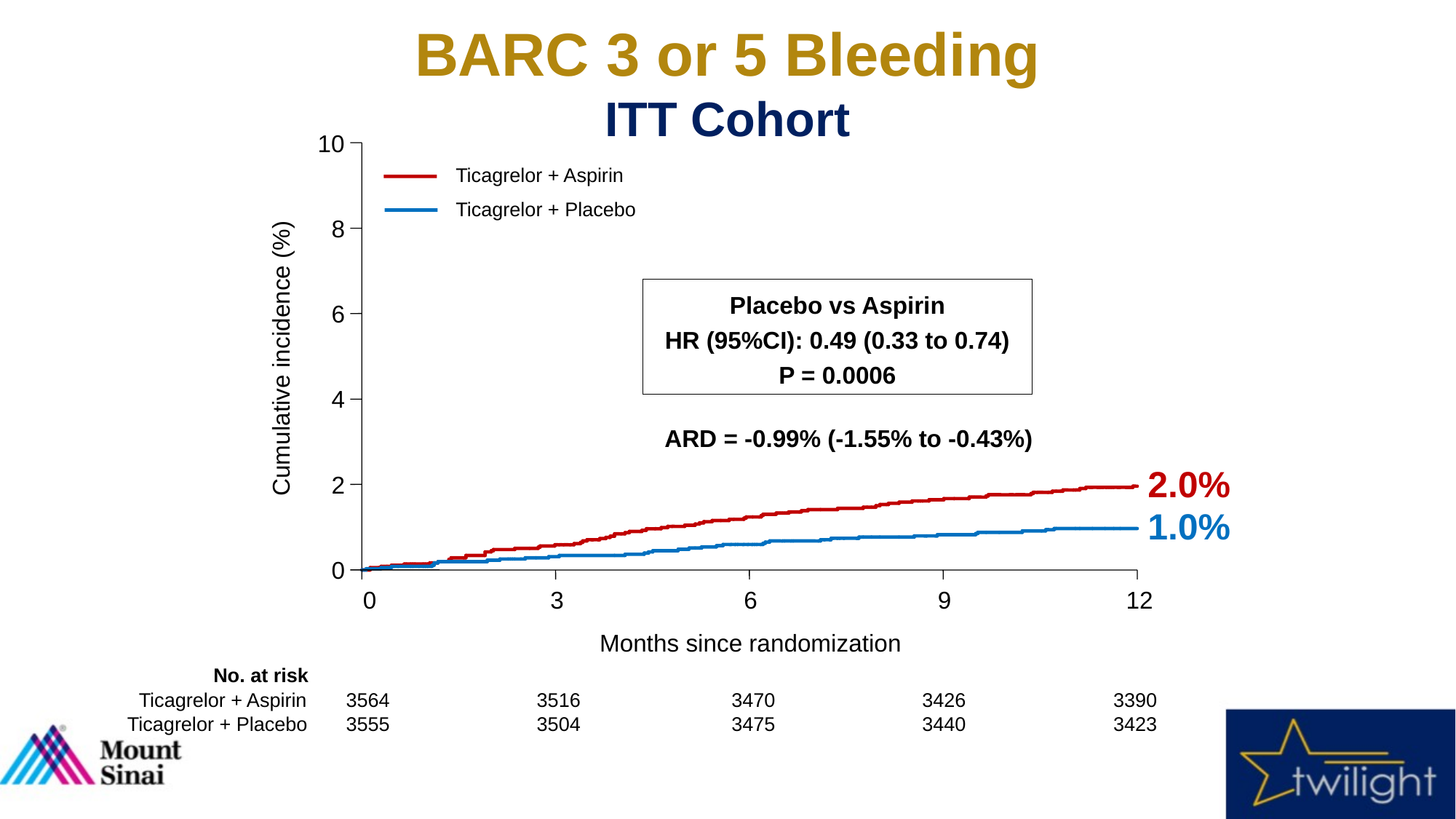

BARC 3 or 5 Bleeding
ITT Cohort
10

Ticagrelor + Aspirin

Ticagrelor + Placebo

8

Placebo vs Aspirin
HR (95%CI): 0.49 (0.33 to 0.74)
P = 0.0006
6

Cumulative incidence (%)

4

ARD = -0.99% (-1.55% to -0.43%)
2.0%
2

1.0%

0

0
3
6
9
12
Months since randomization
No. at risk
Ticagrelor + Aspirin
3564
3516
3470
3426
3390
Ticagrelor + Placebo
3555
3504
3475
3440
3423